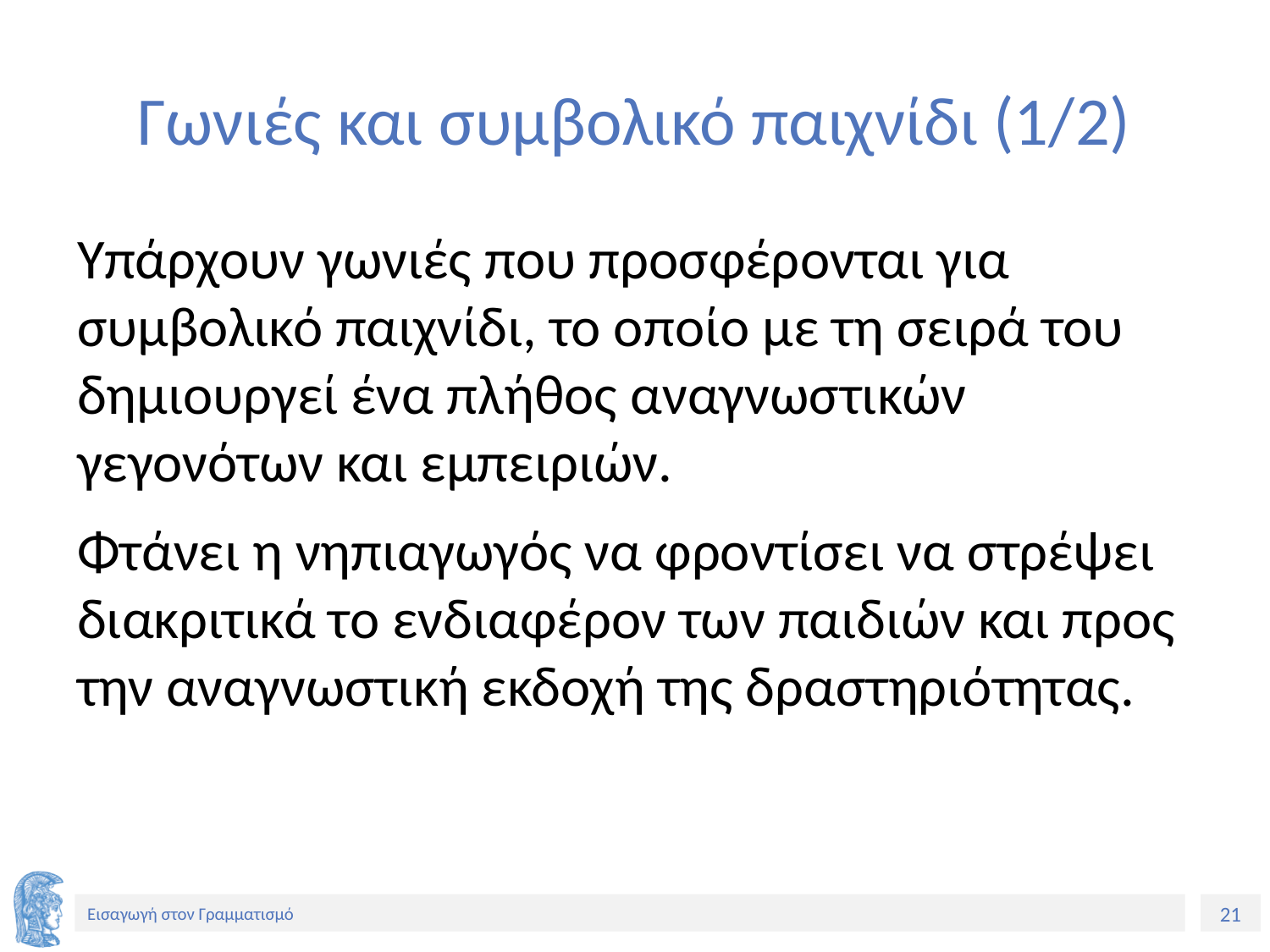

# Γωνιές και συμβολικό παιχνίδι (1/2)
Υπάρχουν γωνιές που προσφέρονται για συμβολικό παιχνίδι, το οποίο με τη σειρά του δημιουργεί ένα πλήθος αναγνωστικών γεγονότων και εμπειριών.
Φτάνει η νηπιαγωγός να φροντίσει να στρέψει διακριτικά το ενδιαφέρον των παιδιών και προς την αναγνωστική εκδοχή της δραστηριότητας.